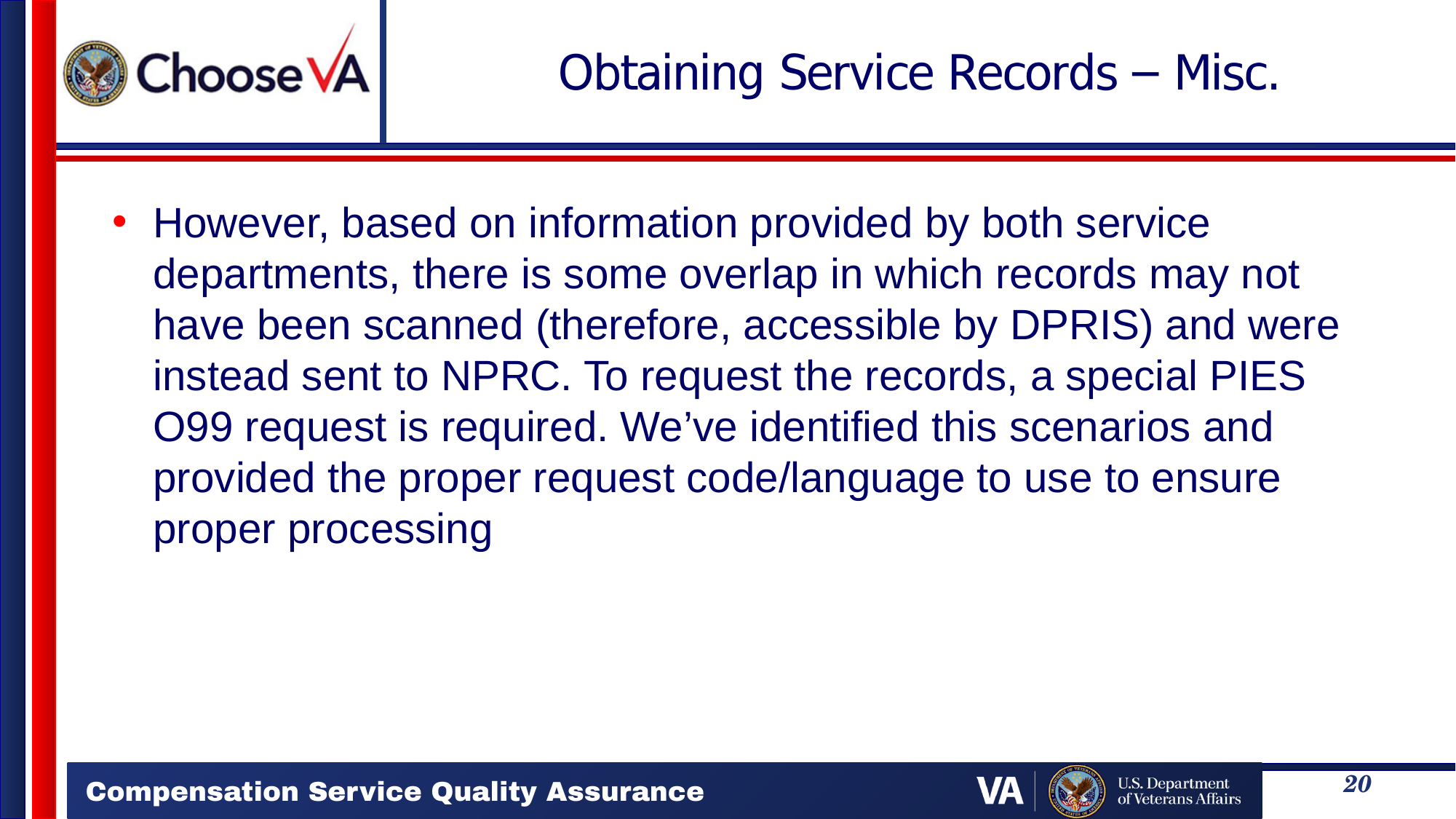

# Obtaining Service Records – Misc.
However, based on information provided by both service departments, there is some overlap in which records may not have been scanned (therefore, accessible by DPRIS) and were instead sent to NPRC. To request the records, a special PIES O99 request is required. We’ve identified this scenarios and provided the proper request code/language to use to ensure proper processing

20